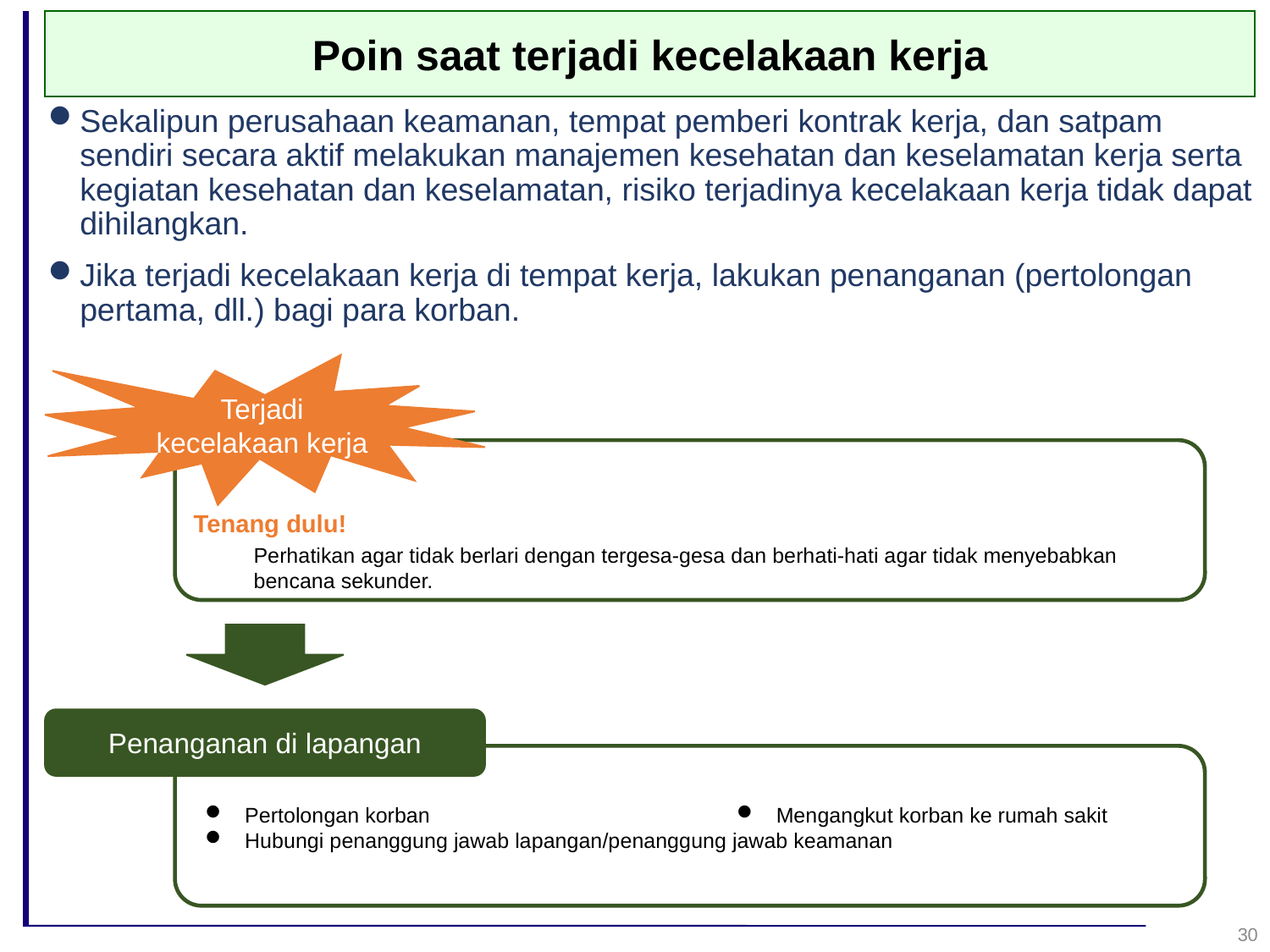

Poin saat terjadi kecelakaan kerja
Sekalipun perusahaan keamanan, tempat pemberi kontrak kerja, dan satpam sendiri secara aktif melakukan manajemen kesehatan dan keselamatan kerja serta kegiatan kesehatan dan keselamatan, risiko terjadinya kecelakaan kerja tidak dapat dihilangkan.
Jika terjadi kecelakaan kerja di tempat kerja, lakukan penanganan (pertolongan pertama, dll.) bagi para korban.
Terjadi kecelakaan kerja

Tenang dulu!
Perhatikan agar tidak berlari dengan tergesa-gesa dan berhati-hati agar tidak menyebabkan
bencana sekunder.

Penanganan di lapangan

Mengangkut korban ke rumah sakit
Pertolongan korban
Hubungi penanggung jawab lapangan/penanggung jawab keamanan
30